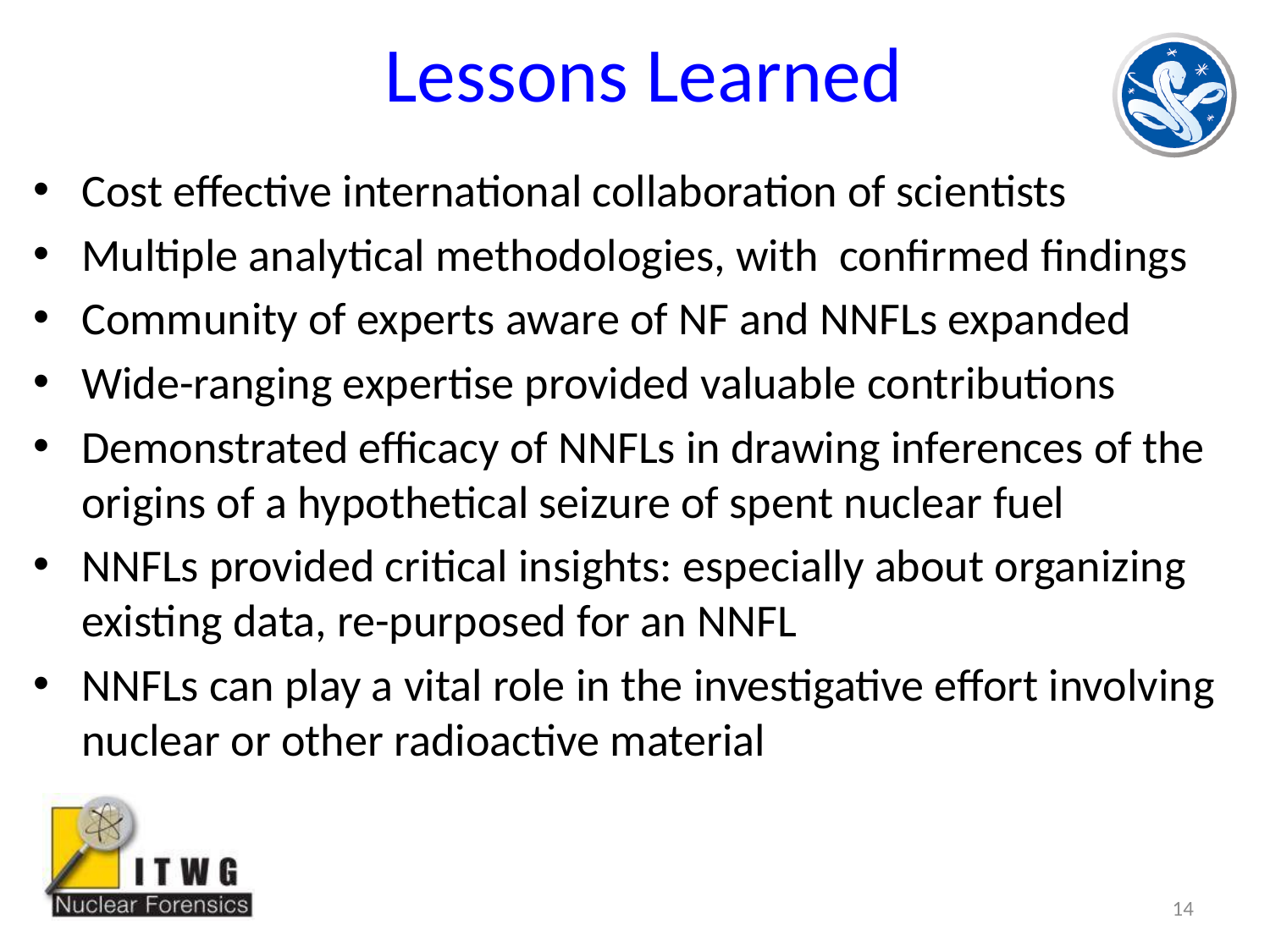

# Lessons Learned
Cost effective international collaboration of scientists
Multiple analytical methodologies, with  confirmed findings
Community of experts aware of NF and NNFLs expanded
Wide-ranging expertise provided valuable contributions
Demonstrated efficacy of NNFLs in drawing inferences of the origins of a hypothetical seizure of spent nuclear fuel
NNFLs provided critical insights: especially about organizing existing data, re-purposed for an NNFL
NNFLs can play a vital role in the investigative effort involving nuclear or other radioactive material
14